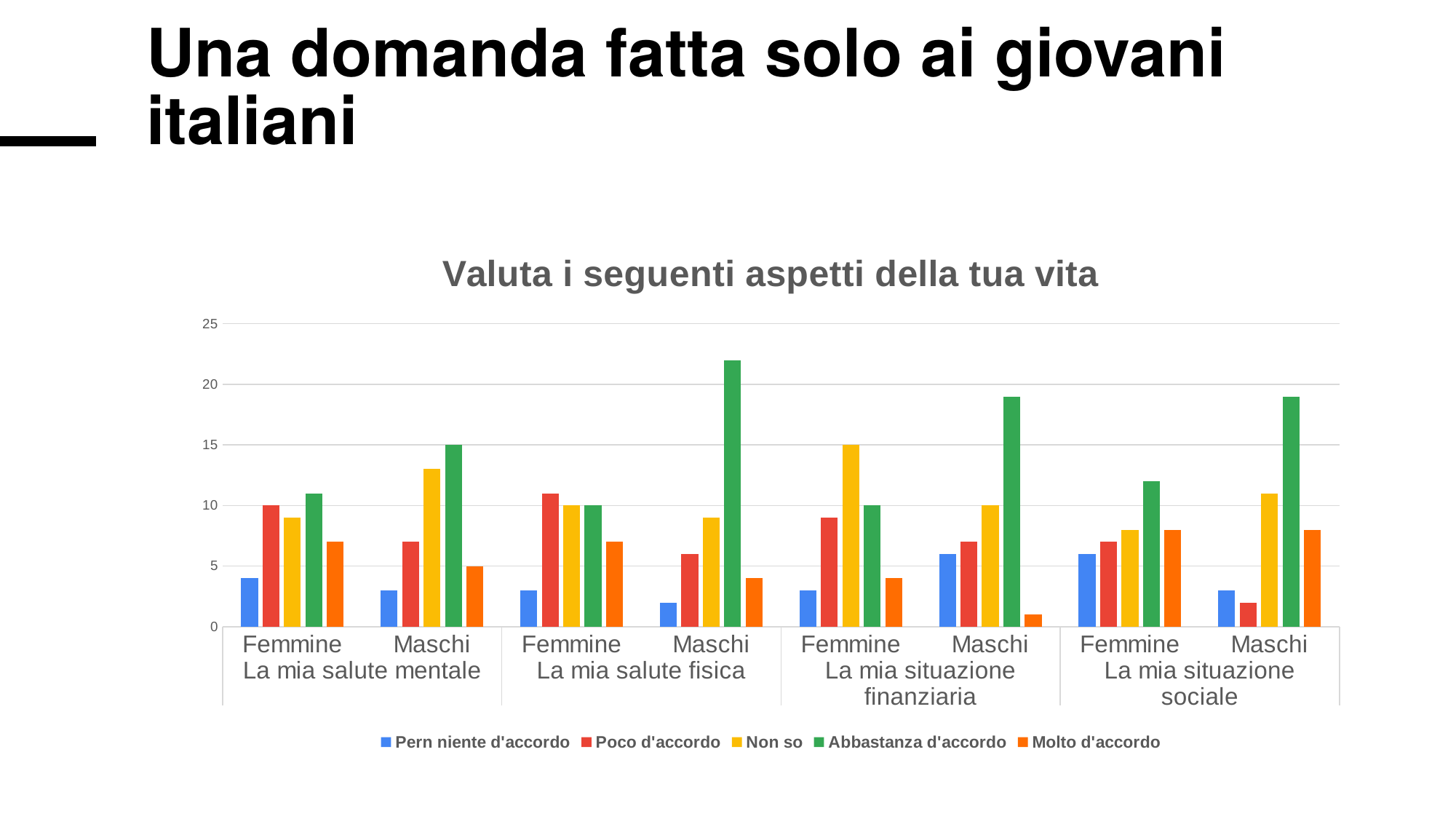

# Una domanda fatta solo ai giovani italiani

### Chart: Valuta i seguenti aspetti della tua vita

| Category | Pern niente d'accordo | Poco d'accordo | Non so | Abbastanza d'accordo | Molto d'accordo |
|---|---|---|---|---|---|
| Femmine | 4.0 | 10.0 | 9.0 | 11.0 | 7.0 |
| Maschi | 3.0 | 7.0 | 13.0 | 15.0 | 5.0 |
| Femmine | 3.0 | 11.0 | 10.0 | 10.0 | 7.0 |
| Maschi | 2.0 | 6.0 | 9.0 | 22.0 | 4.0 |
| Femmine | 3.0 | 9.0 | 15.0 | 10.0 | 4.0 |
| Maschi | 6.0 | 7.0 | 10.0 | 19.0 | 1.0 |
| Femmine | 6.0 | 7.0 | 8.0 | 12.0 | 8.0 |
| Maschi | 3.0 | 2.0 | 11.0 | 19.0 | 8.0 |